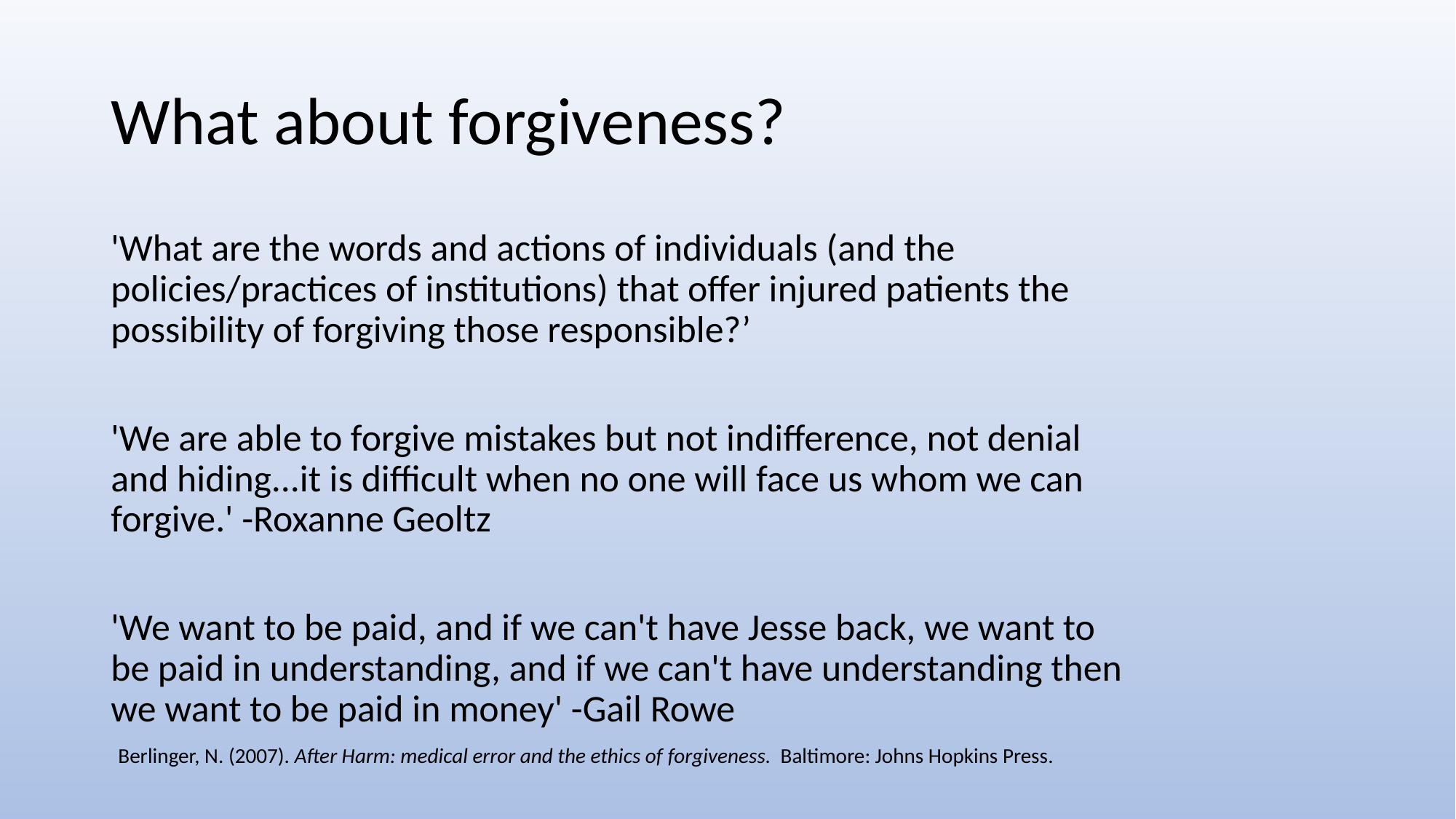

# What about forgiveness?
'What are the words and actions of individuals (and the policies/practices of institutions) that offer injured patients the possibility of forgiving those responsible?’

'We are able to forgive mistakes but not indifference, not denial and hiding...it is difficult when no one will face us whom we can forgive.' -Roxanne Geoltz

'We want to be paid, and if we can't have Jesse back, we want to be paid in understanding, and if we can't have understanding then we want to be paid in money' -Gail Rowe
Berlinger, N. (2007). After Harm: medical error and the ethics of forgiveness.  Baltimore: Johns Hopkins Press.